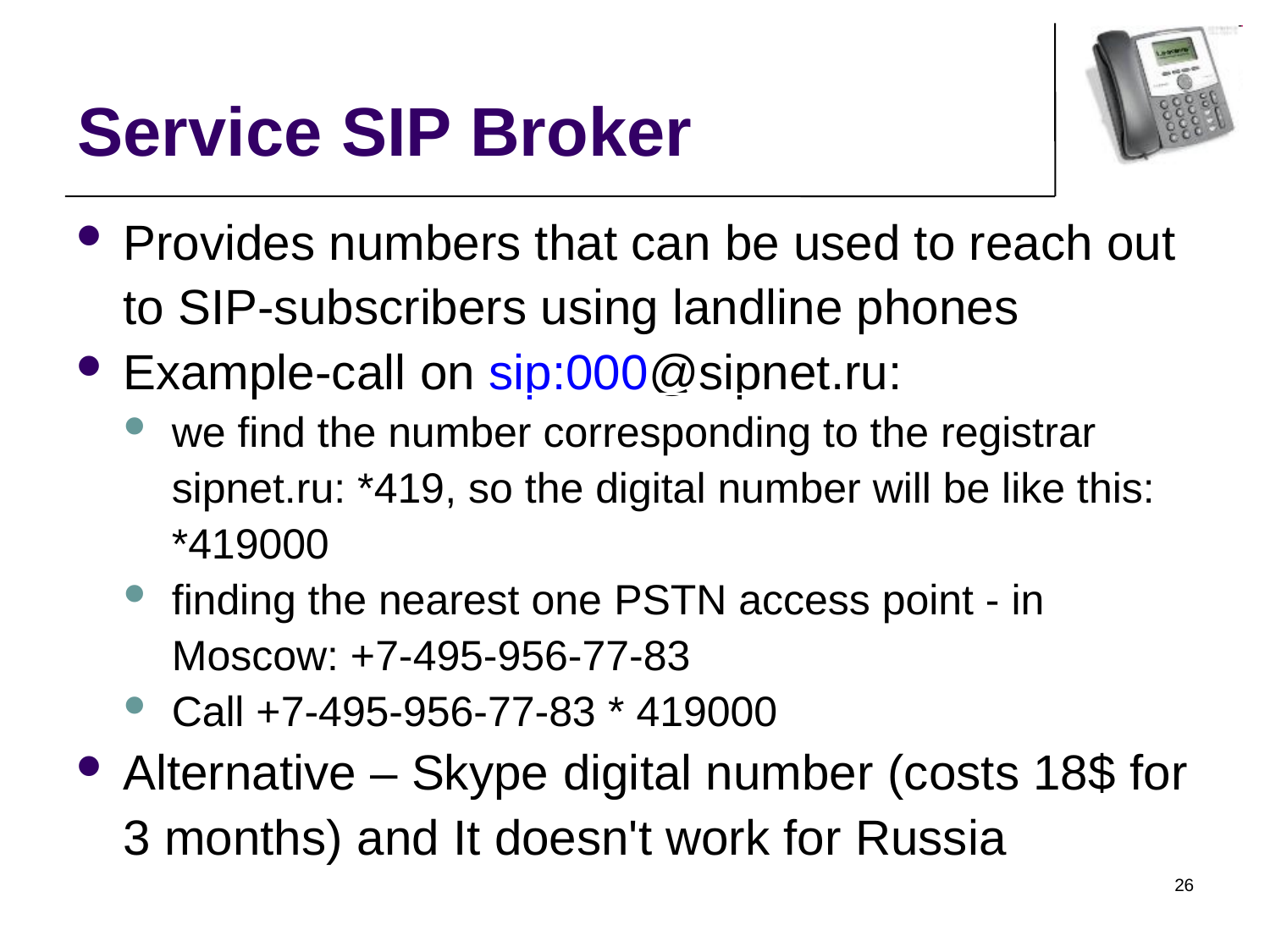

Service SIP Broker
Provides numbers that can be used to reach out to SIP-subscribers using landline phones
Example-call on sip:000@sipnet.ru:
we find the number corresponding to the registrar sipnet.ru: *419, so the digital number will be like this: *419000
finding the nearest one PSTN access point - in Moscow: +7-495-956-77-83
Call +7-495-956-77-83 * 419000
Alternative – Skype digital number (costs 18$ for 3 months) and It doesn't work for Russia
26